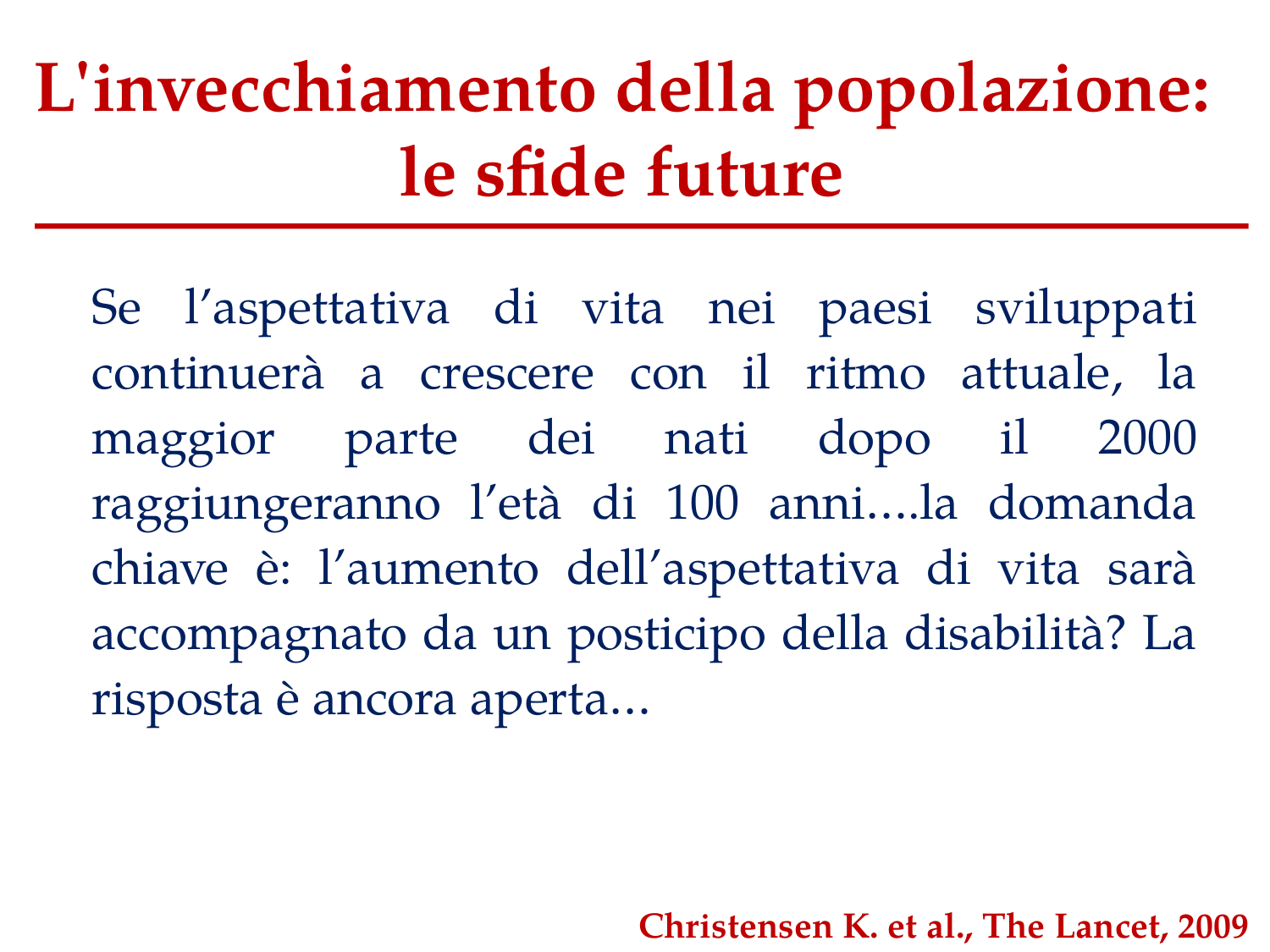

# L'invecchiamento della popolazione: le sfide future

Se l’aspettativa di vita nei paesi sviluppati continuerà a crescere con il ritmo attuale, la maggior parte dei nati dopo il 2000 raggiungeranno l’età di 100 anni….la domanda chiave è: l’aumento dell’aspettativa di vita sarà accompagnato da un posticipo della disabilità? La risposta è ancora aperta…
Christensen K. et al., The Lancet, 2009